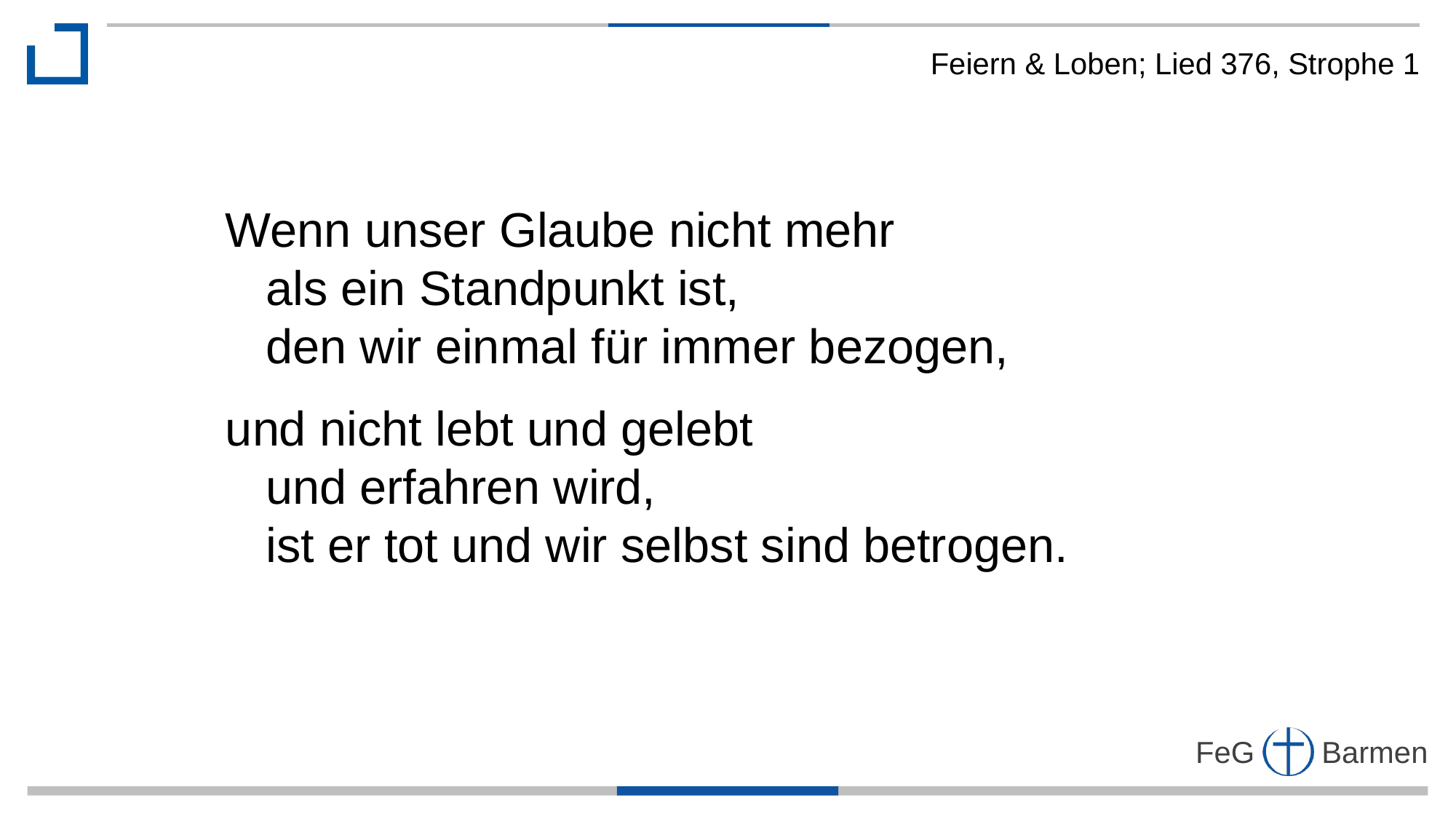

Feiern & Loben; Lied 376, Strophe 1
Wenn unser Glaube nicht mehr
   als ein Standpunkt ist,
   den wir einmal für immer bezogen,
und nicht lebt und gelebt
   und erfahren wird,
   ist er tot und wir selbst sind betrogen.